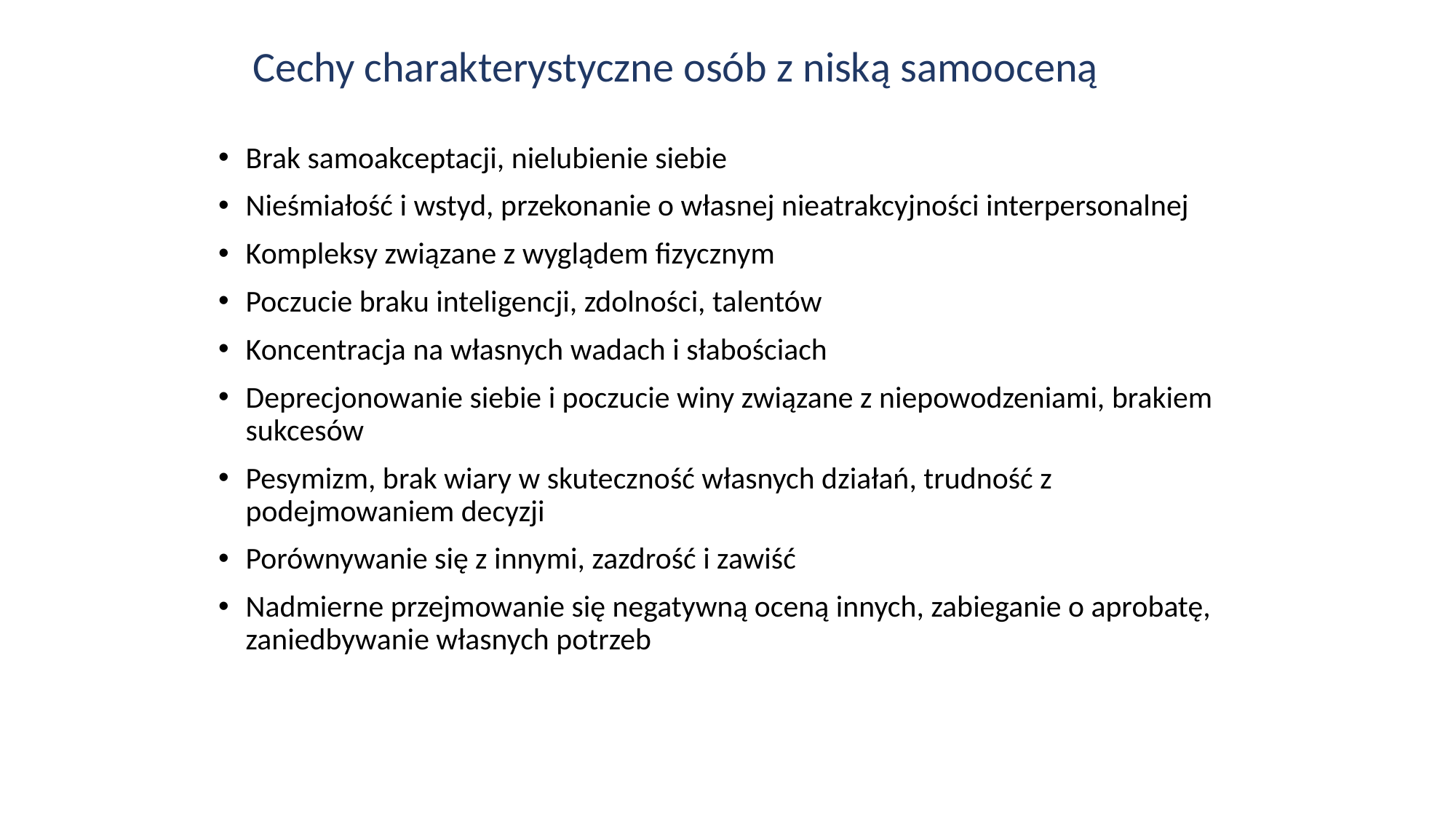

# Cechy charakterystyczne osób z niską samooceną
Brak samoakceptacji, nielubienie siebie
Nieśmiałość i wstyd, przekonanie o własnej nieatrakcyjności interpersonalnej
Kompleksy związane z wyglądem fizycznym
Poczucie braku inteligencji, zdolności, talentów
Koncentracja na własnych wadach i słabościach
Deprecjonowanie siebie i poczucie winy związane z niepowodzeniami, brakiem sukcesów
Pesymizm, brak wiary w skuteczność własnych działań, trudność z podejmowaniem decyzji
Porównywanie się z innymi, zazdrość i zawiść
Nadmierne przejmowanie się negatywną oceną innych, zabieganie o aprobatę, zaniedbywanie własnych potrzeb